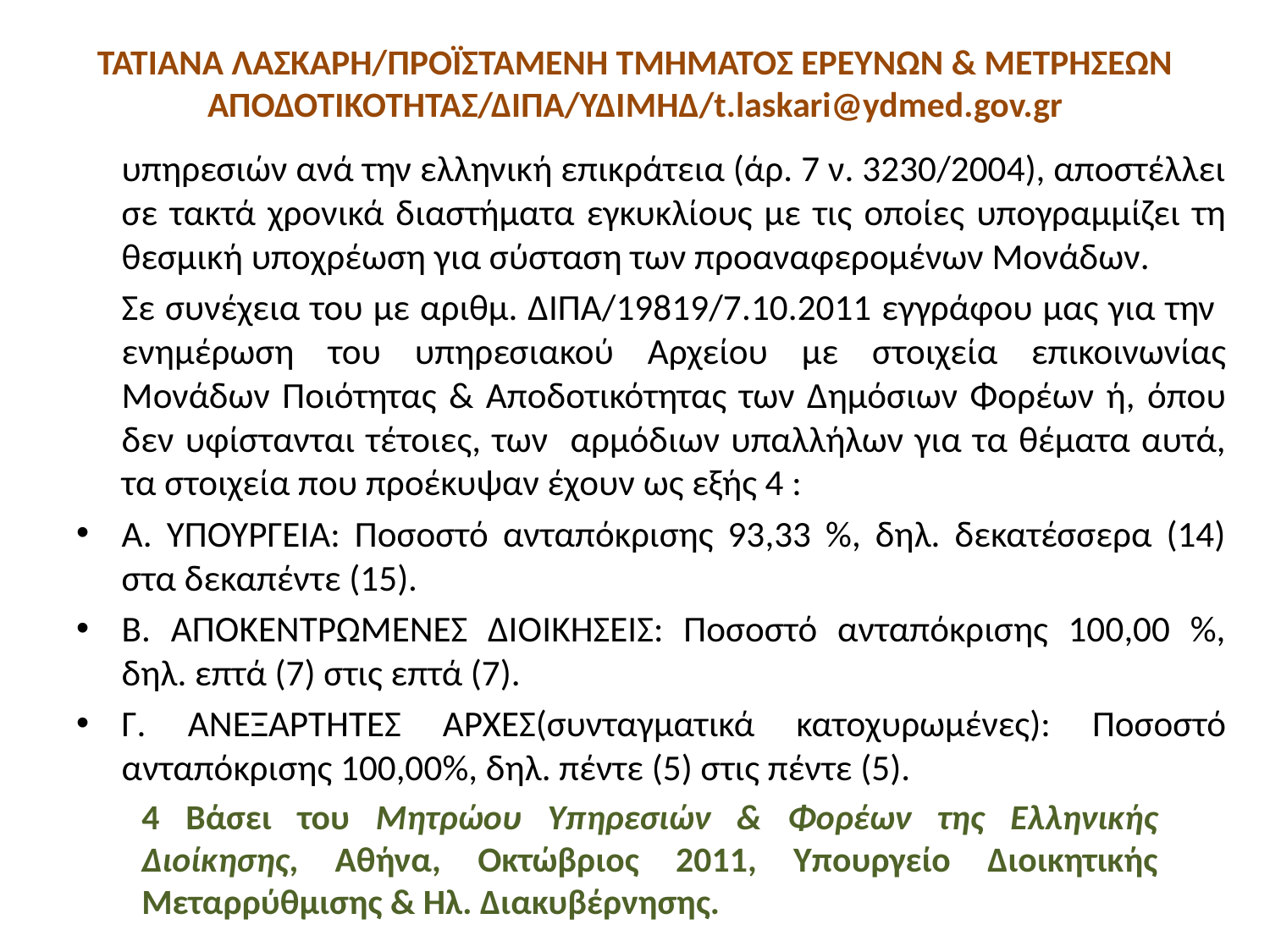

# ΤΑΤΙΑΝΑ ΛΑΣΚΑΡΗ/ΠΡΟΪΣΤΑΜΕΝΗ ΤΜΗΜΑΤΟΣ ΕΡΕΥΝΩΝ & ΜΕΤΡΗΣΕΩΝ ΑΠΟΔΟΤΙΚΟΤΗΤΑΣ/ΔΙΠΑ/ΥΔΙΜΗΔ/t.laskari@ydmed.gov.gr
	υπηρεσιών ανά την ελληνική επικράτεια (άρ. 7 ν. 3230/2004), αποστέλλει σε τακτά χρονικά διαστήματα εγκυκλίους με τις οποίες υπογραμμίζει τη θεσμική υποχρέωση για σύσταση των προαναφερομένων Μονάδων.
	Σε συνέχεια του με αριθμ. ΔΙΠΑ/19819/7.10.2011 εγγράφου μας για την  ενημέρωση του υπηρεσιακού Αρχείου με στοιχεία επικοινωνίας Μονάδων Ποιότητας & Αποδοτικότητας των Δημόσιων Φορέων ή, όπου δεν υφίστανται τέτοιες, των  αρμόδιων υπαλλήλων για τα θέματα αυτά, τα στοιχεία που προέκυψαν έχουν ως εξής 4 :
Α. ΥΠΟΥΡΓΕΙΑ: Ποσοστό ανταπόκρισης 93,33 %, δηλ. δεκατέσσερα (14) στα δεκαπέντε (15).
Β. ΑΠΟΚΕΝΤΡΩΜΕΝΕΣ ΔΙΟΙΚΗΣΕΙΣ: Ποσοστό ανταπόκρισης 100,00 %, δηλ. επτά (7) στις επτά (7).
Γ. ΑΝΕΞΑΡΤΗΤΕΣ ΑΡΧΕΣ(συνταγματικά κατοχυρωμένες): Ποσοστό ανταπόκρισης 100,00%, δηλ. πέντε (5) στις πέντε (5).

4 Βάσει του Μητρώου Υπηρεσιών & Φορέων της Ελληνικής Διοίκησης, Αθήνα, Οκτώβριος 2011, Υπουργείο Διοικητικής Μεταρρύθμισης & Ηλ. Διακυβέρνησης.